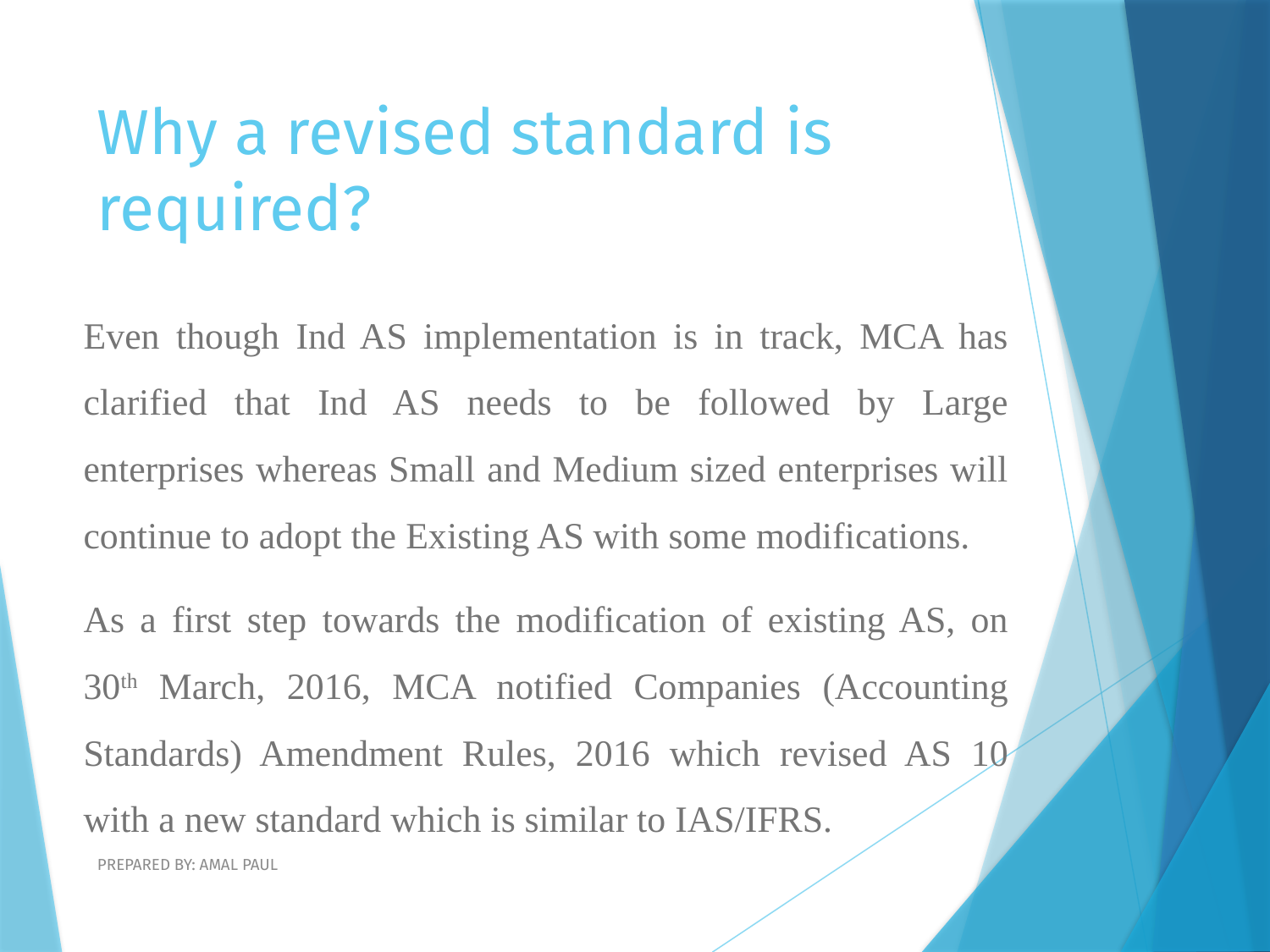

# Why a revised standard is required?
Even though Ind AS implementation is in track, MCA has clarified that Ind AS needs to be followed by Large enterprises whereas Small and Medium sized enterprises will continue to adopt the Existing AS with some modifications.
As a first step towards the modification of existing AS, on 30th March, 2016, MCA notified Companies (Accounting Standards) Amendment Rules, 2016 which revised AS 10 with a new standard which is similar to IAS/IFRS.
PREPARED BY: AMAL PAUL